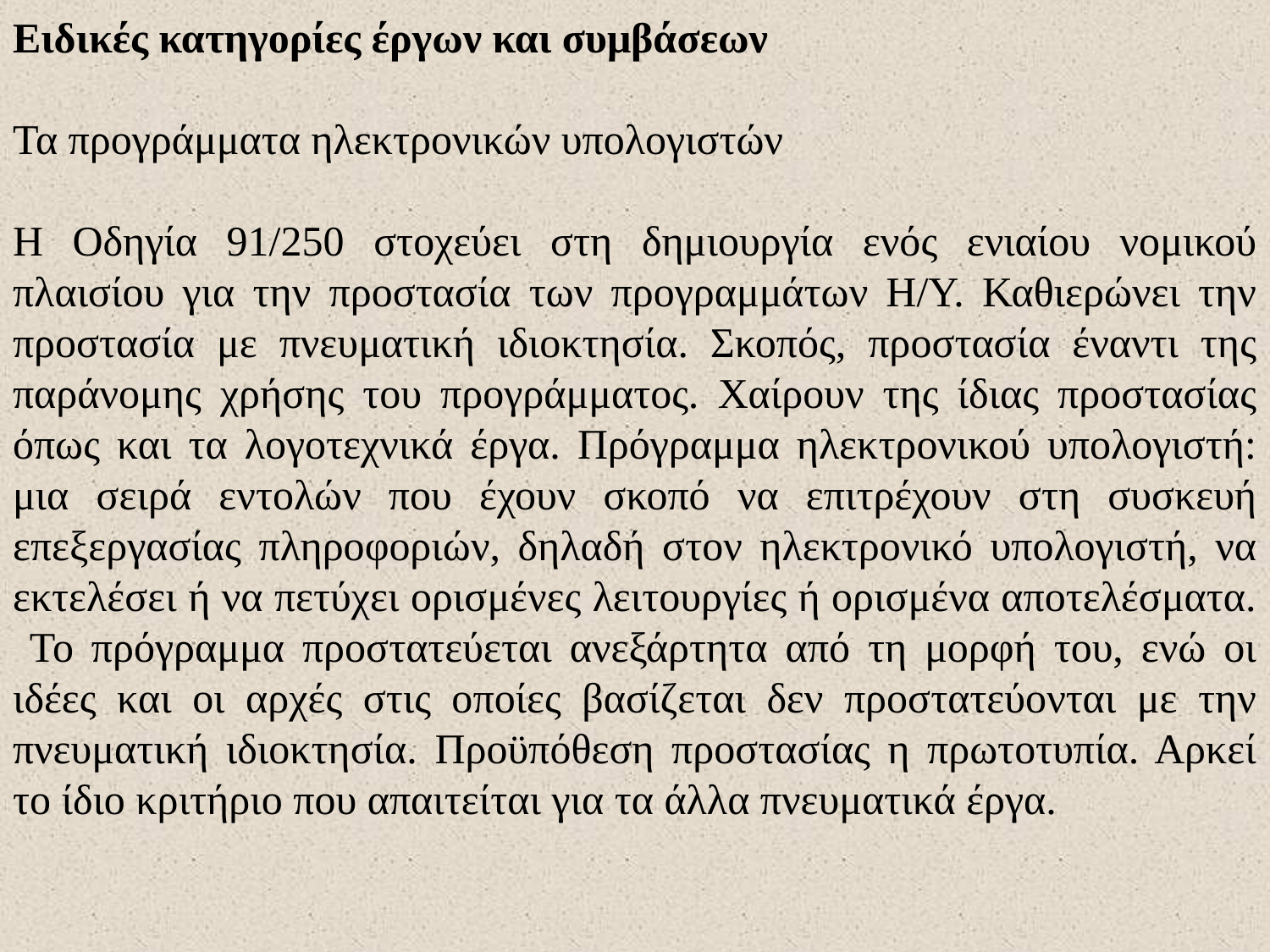

Ειδικές κατηγορίες έργων και συμβάσεων

Τα προγράμματα ηλεκτρονικών υπολογιστών

Η Οδηγία 91/250 στοχεύει στη δημιουργία ενός ενιαίου νομικού πλαισίου για την προστασία των προγραμμάτων Η/Υ. Καθιερώνει την προστασία με πνευματική ιδιοκτησία. Σκοπός, προστασία έναντι της παράνομης χρήσης του προγράμματος. Χαίρουν της ίδιας προστασίας όπως και τα λογοτεχνικά έργα. Πρόγραμμα ηλεκτρονικού υπολογιστή: μια σειρά εντολών που έχουν σκοπό να επιτρέχουν στη συσκευή επεξεργασίας πληροφοριών, δηλαδή στον ηλεκτρονικό υπολογιστή, να εκτελέσει ή να πετύχει ορισμένες λειτουργίες ή ορισμένα αποτελέσματα.  Το πρόγραμμα προστατεύεται ανεξάρτητα από τη μορφή του, ενώ οι ιδέες και οι αρχές στις οποίες βασίζεται δεν προστατεύονται με την πνευματική ιδιοκτησία. Προϋπόθεση προστασίας η πρωτοτυπία. Αρκεί το ίδιο κριτήριο που απαιτείται για τα άλλα πνευματικά έργα.